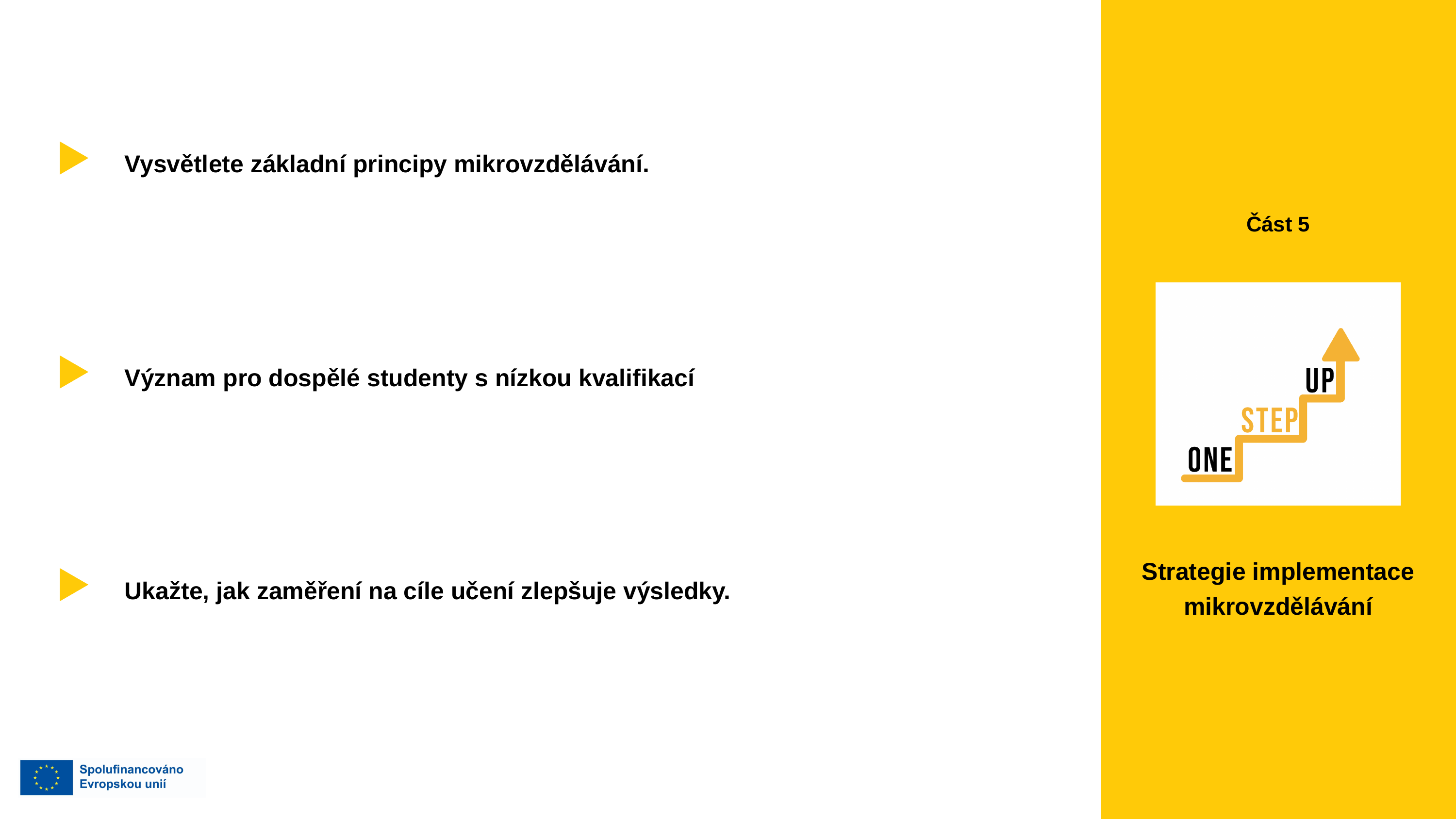

Vysvětlete základní principy mikrovzdělávání.

Část 5

Význam pro dospělé studenty s nízkou kvalifikací

Strategie implementace mikrovzdělávání
Ukažte, jak zaměření na cíle učení zlepšuje výsledky.